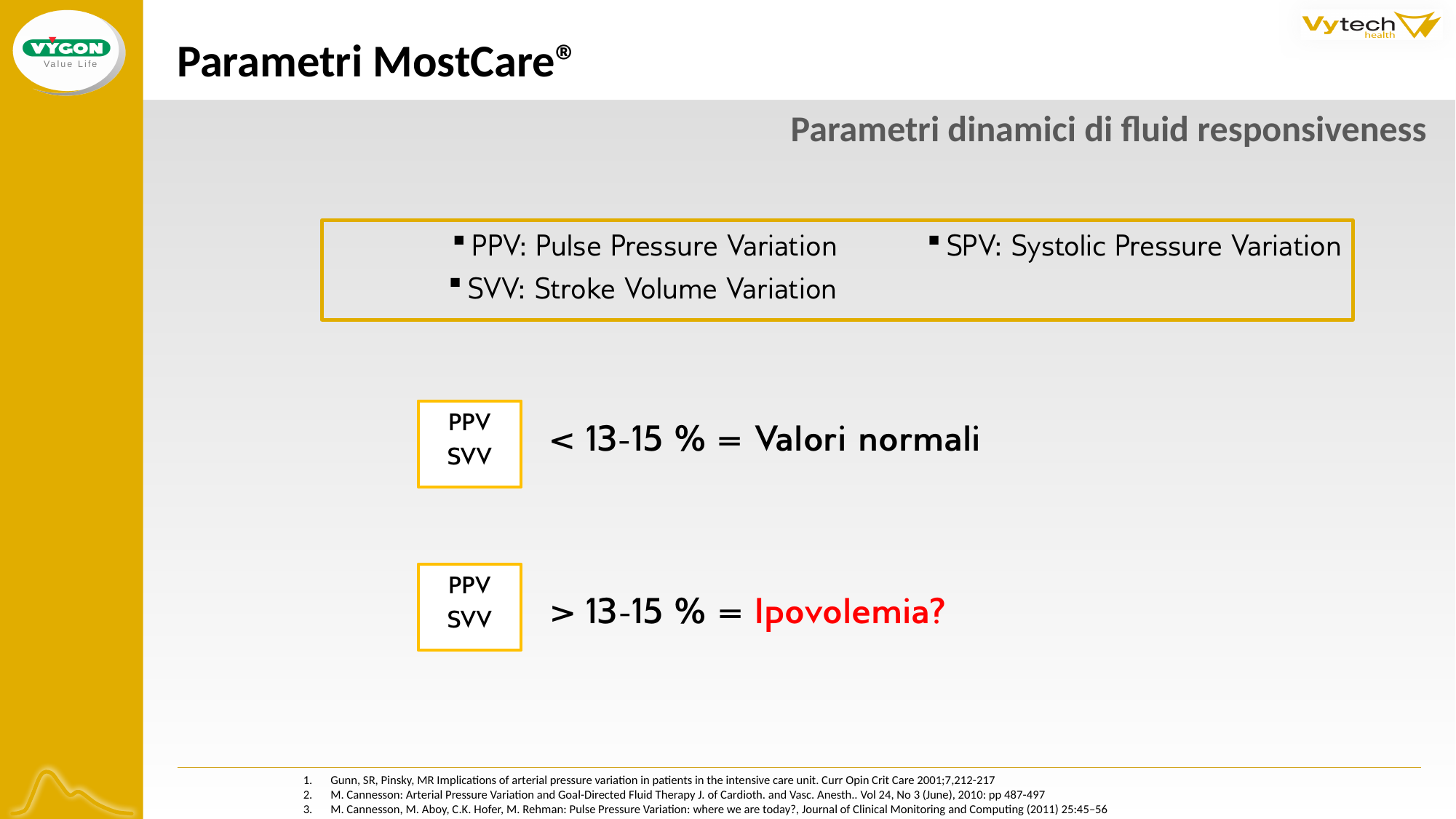

# Parametri MostCare®
Parametri dinamici di fluid responsiveness
PPV: Pulse Pressure Variation
SVV: Stroke Volume Variation
SPV: Systolic Pressure Variation
PPV
SVV
< 13-15 % = Valori normali
PPV
SVV
> 13-15 % = Ipovolemia?
Gunn, SR, Pinsky, MR Implications of arterial pressure variation in patients in the intensive care unit. Curr Opin Crit Care 2001;7,212-217
M. Cannesson: Arterial Pressure Variation and Goal-Directed Fluid Therapy J. of Cardioth. and Vasc. Anesth.. Vol 24, No 3 (June), 2010: pp 487-497
M. Cannesson, M. Aboy, C.K. Hofer, M. Rehman: Pulse Pressure Variation: where we are today?, Journal of Clinical Monitoring and Computing (2011) 25:45–56